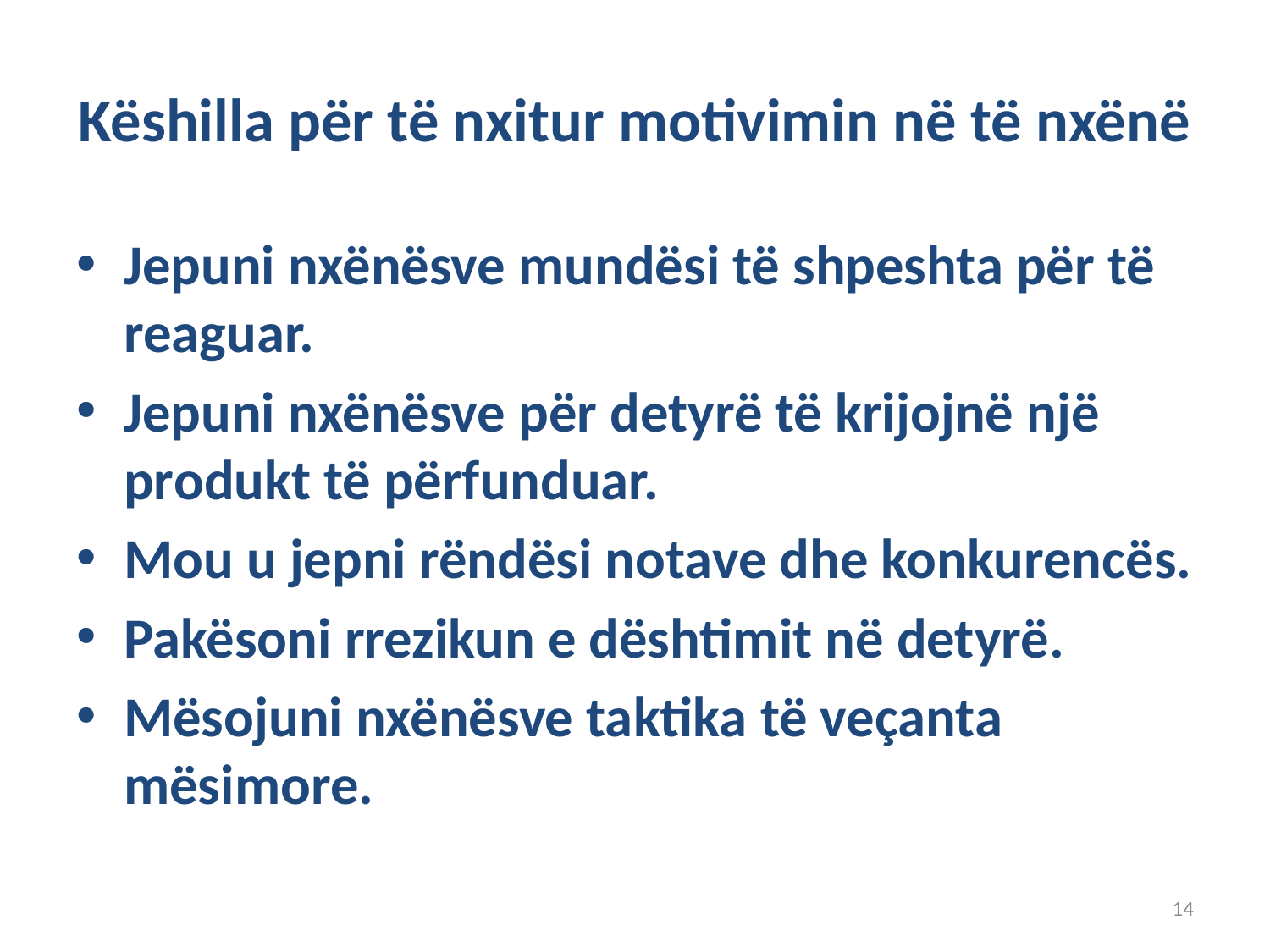

# Këshilla për të nxitur motivimin në të nxënë
Jepuni nxënësve mundësi të shpeshta për të reaguar.
Jepuni nxënësve për detyrë të krijojnë një produkt të përfunduar.
Mou u jepni rëndësi notave dhe konkurencës.
Pakësoni rrezikun e dështimit në detyrë.
Mësojuni nxënësve taktika të veçanta mësimore.
14